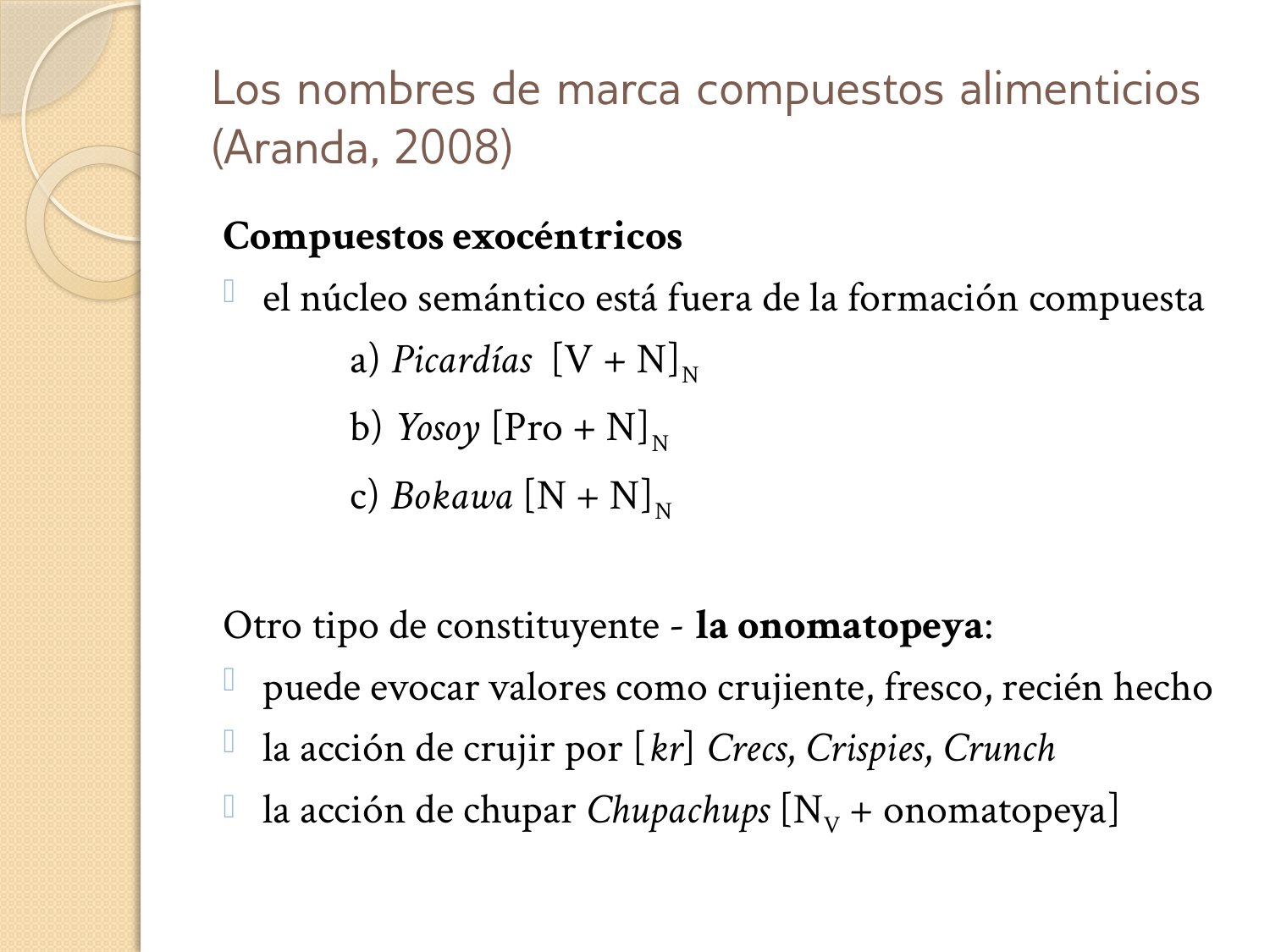

# Los nombres de marca compuestos alimenticios (Aranda, 2008)
Compuestos exocéntricos
el núcleo semántico está fuera de la formación compuesta
	a) Picardías  [V + N]N
	b) Yosoy [Pro + N]N
	c) Bokawa [N + N]N

Otro tipo de constituyente - la onomatopeya:
puede evocar valores como crujiente, fresco, recién hecho
la acción de crujir por [kr] Crecs, Crispies, Crunch
la acción de chupar Chupachups [NV + onomatopeya]